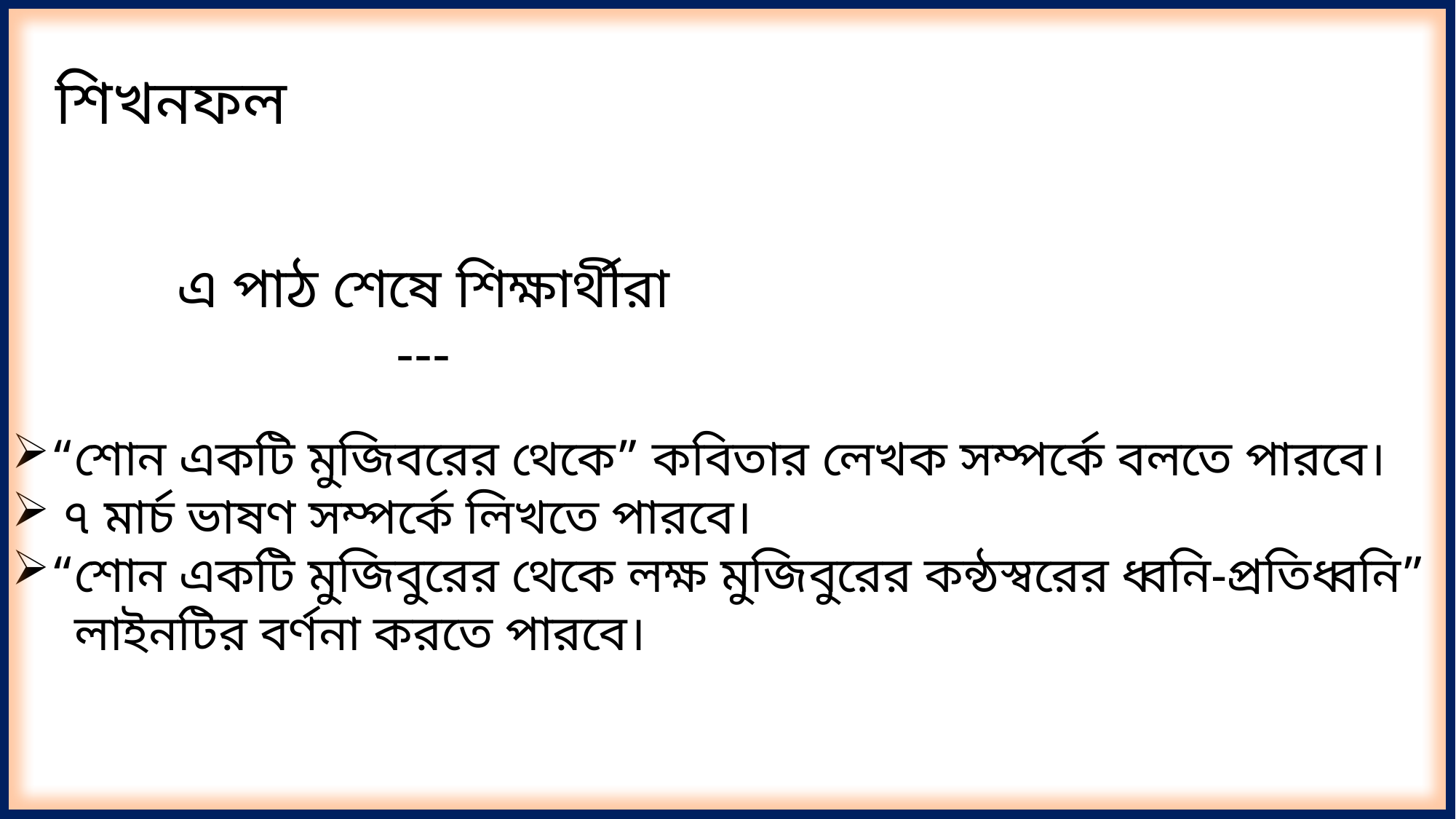

শিখনফল
এ পাঠ শেষে শিক্ষার্থীরা ---
“শোন একটি মুজিবরের থেকে” কবিতার লেখক সম্পর্কে বলতে পারবে।
 ৭ মার্চ ভাষণ সম্পর্কে লিখতে পারবে।
“শোন একটি মুজিবুরের থেকে লক্ষ মুজিবুরের কন্ঠস্বরের ধ্বনি-প্রতিধ্বনি”
     লাইনটির বর্ণনা করতে পারবে।